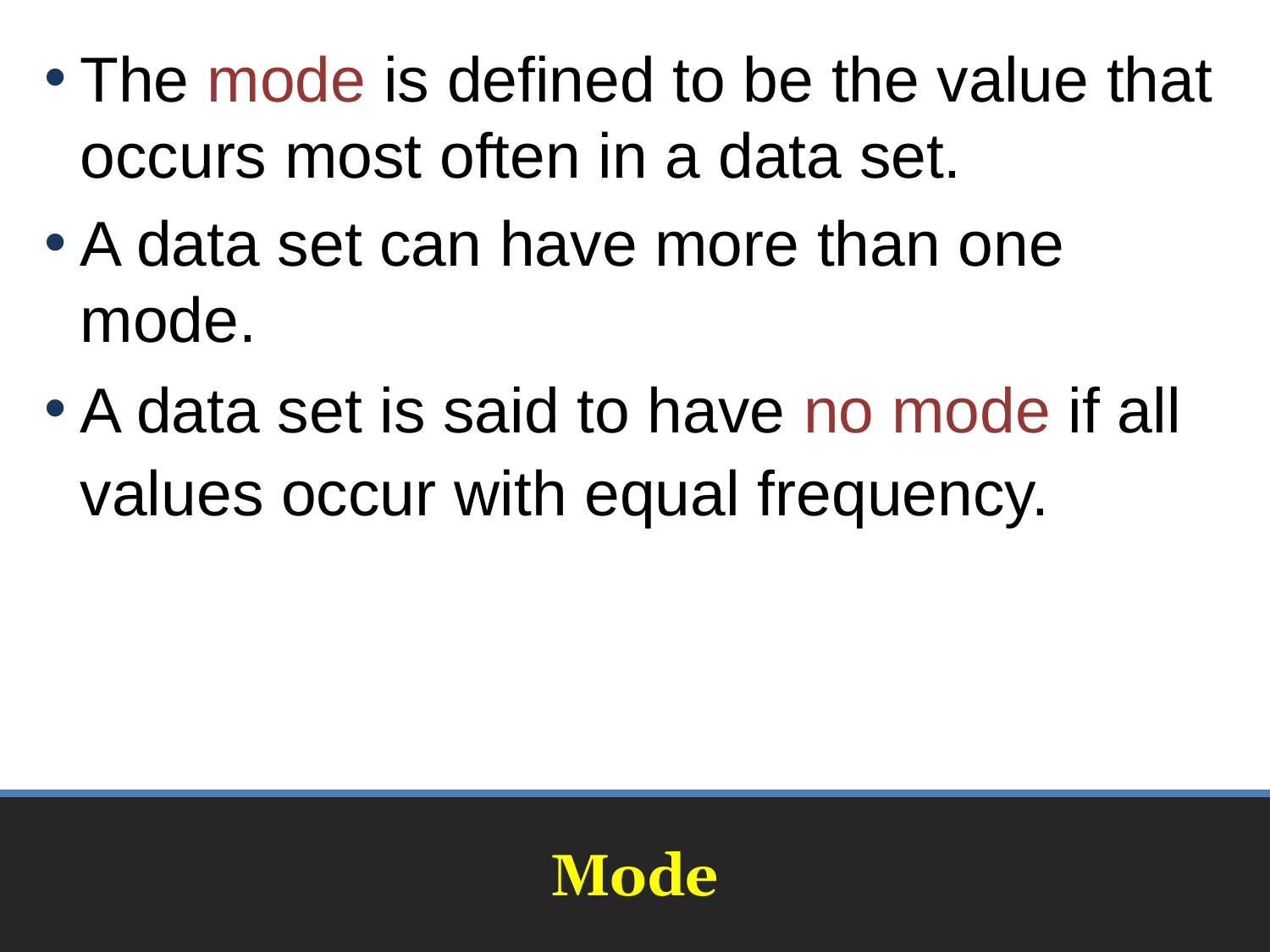

The mode is defined to be the value that occurs most often in a data set.
A data set can have more than one mode.
A data set is said to have no mode if all values occur with equal frequency.

# Mode